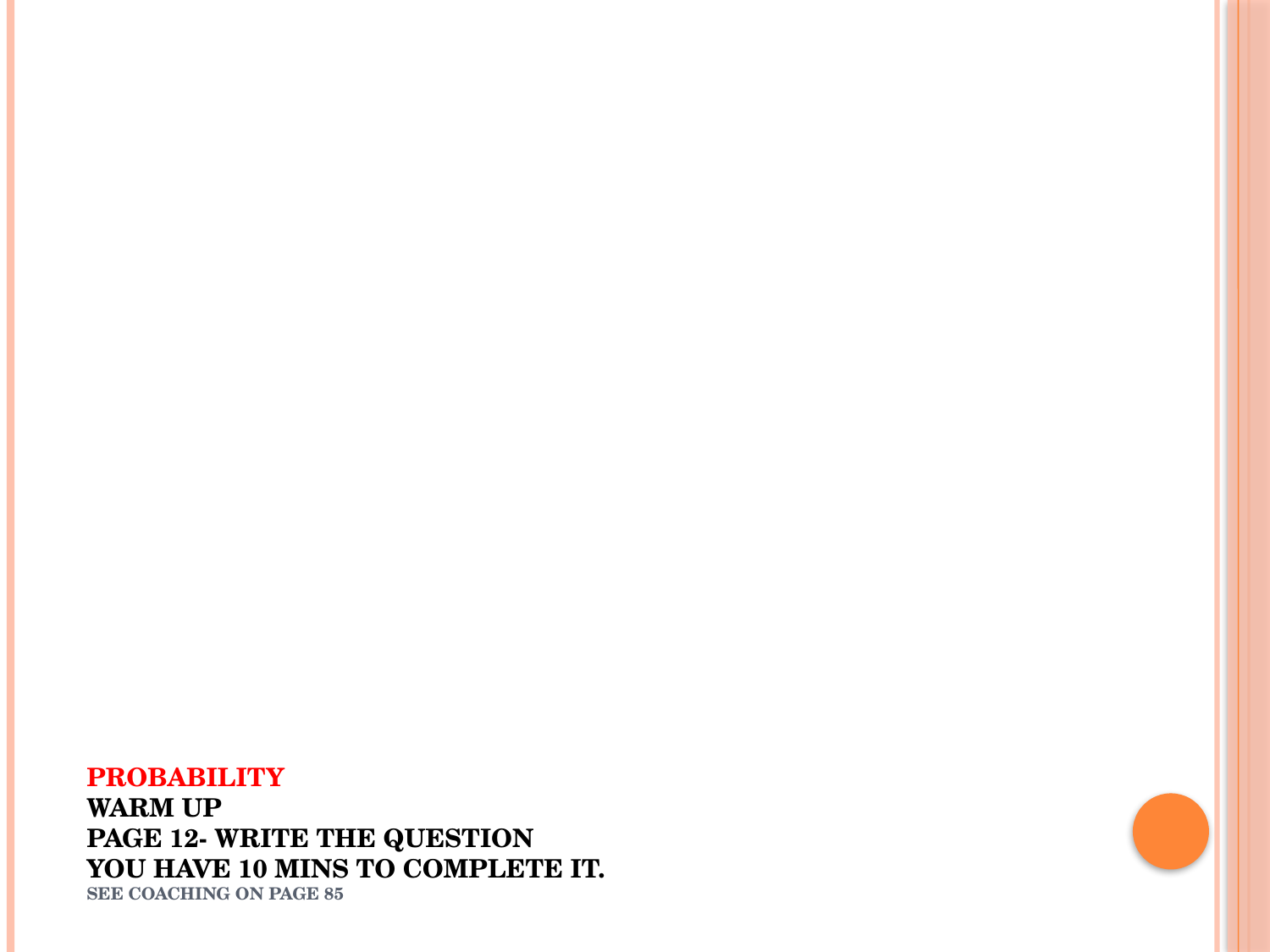

# probability Warm Up page 12- write the question you have 10 mins to complete it. See coaching on page 85